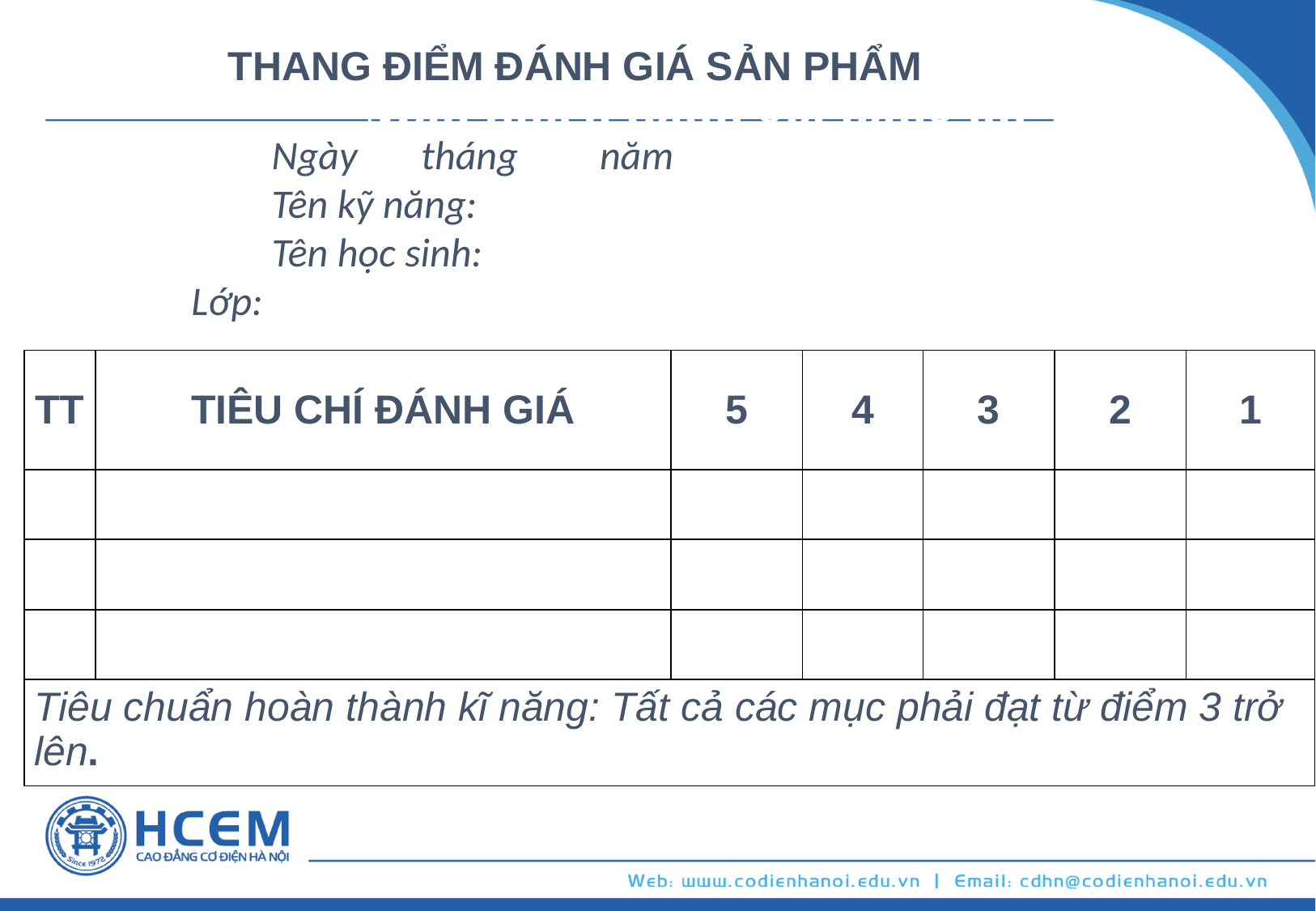

THANG ĐIỂM ĐÁNH GIÁ SẢN PHẨM
Mẫu phiếu đánh giá năng lực
Ngày       tháng         năm
Tên kỹ năng:
Tên học sinh:                                               Lớp:
| TT | TIÊU CHÍ ĐÁNH GIÁ | 5 | 4 | 3 | 2 | 1 |
| --- | --- | --- | --- | --- | --- | --- |
|  |  |  |  |  |  |  |
|  |  |  |  |  |  |  |
|  |  |  |  |  |  |  |
| Tiêu chuẩn hoàn thành kĩ năng: Tất cả các mục phải đạt từ điểm 3 trở lên. |  |  |  |  |  |  |